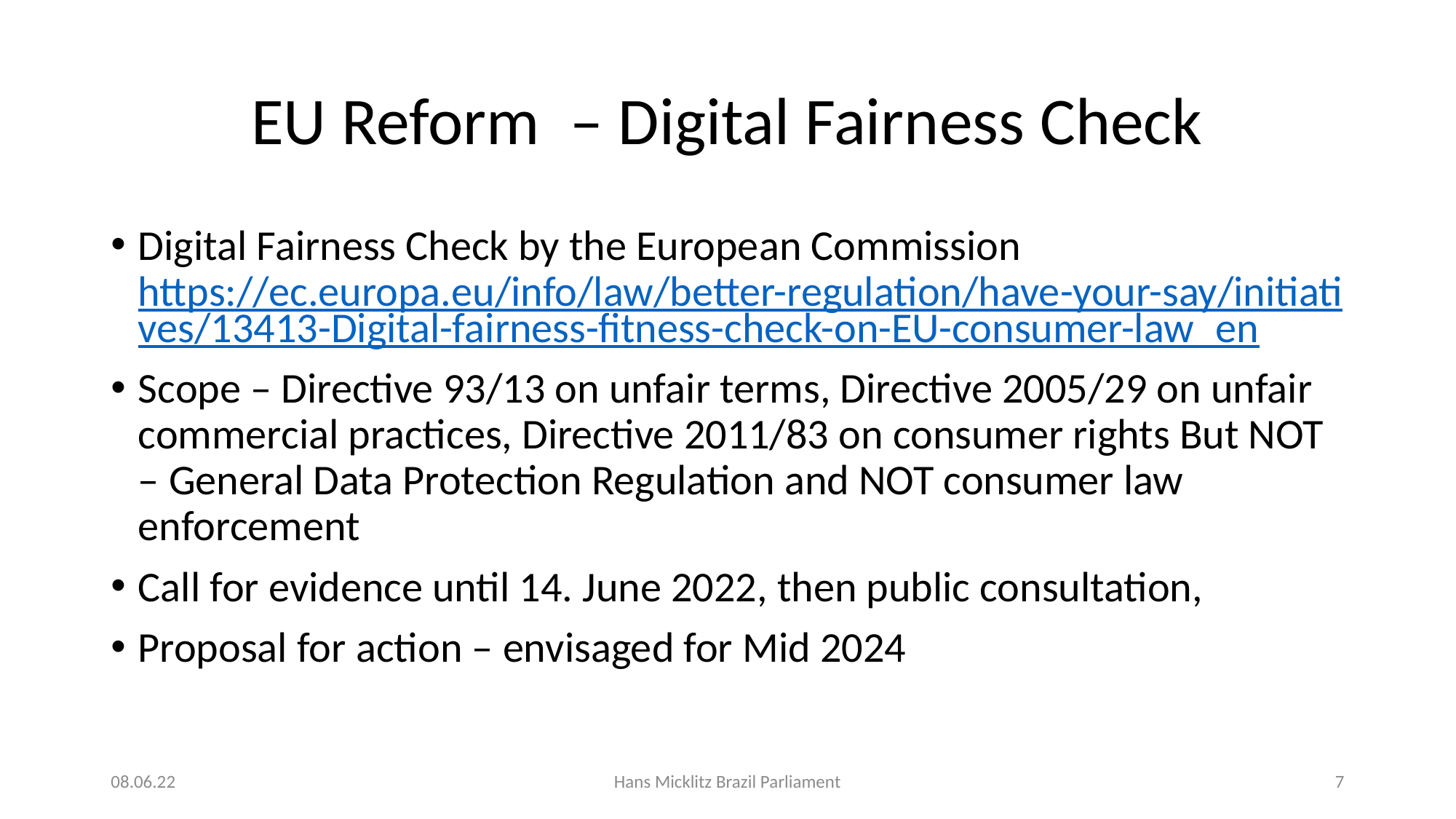

# EU Reform  – Digital Fairness Check
Digital Fairness Check by the European Commission https://ec.europa.eu/info/law/better-regulation/have-your-say/initiatives/13413-Digital-fairness-fitness-check-on-EU-consumer-law_en
Scope – Directive 93/13 on unfair terms, Directive 2005/29 on unfair commercial practices, Directive 2011/83 on consumer rights But NOT – General Data Protection Regulation and NOT consumer law enforcement
Call for evidence until 14. June 2022, then public consultation,
Proposal for action – envisaged for Mid 2024

08.06.22
Hans Micklitz Brazil Parliament
7